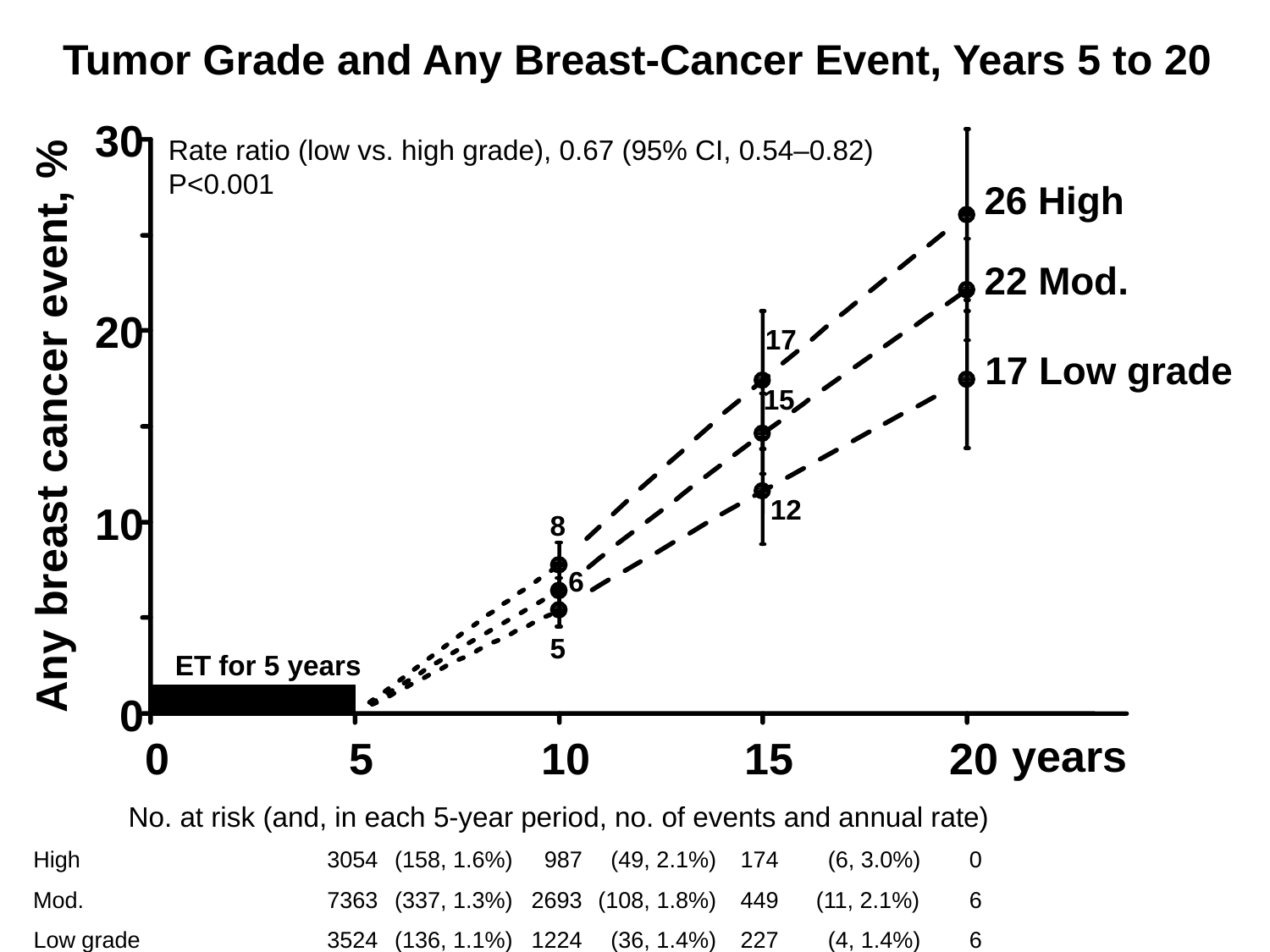

Tumor Grade and Any Breast-Cancer Event, Years 5 to 20

30

20

Any breast cancer event, %

10

ET for 5 years

0

years
0
5
10
15
20
No. at risk (and, in each 5-year period, no. of events and annual rate)
High
3054
(158, 1.6%)
 987
(49, 2.1%)
174
(6, 3.0%)
  0
Mod.
7363
(337, 1.3%)
2693
(108, 1.8%)
449
(11, 2.1%)
  6
Low grade
3524
(136, 1.1%)
1224
(36, 1.4%)
227
(4, 1.4%)
  6

26 High

22 Mod.

17
17 Low grade

15

12
8
6
5
Rate ratio (low vs. high grade), 0.67 (95% CI, 0.54–0.82)
P<0.001